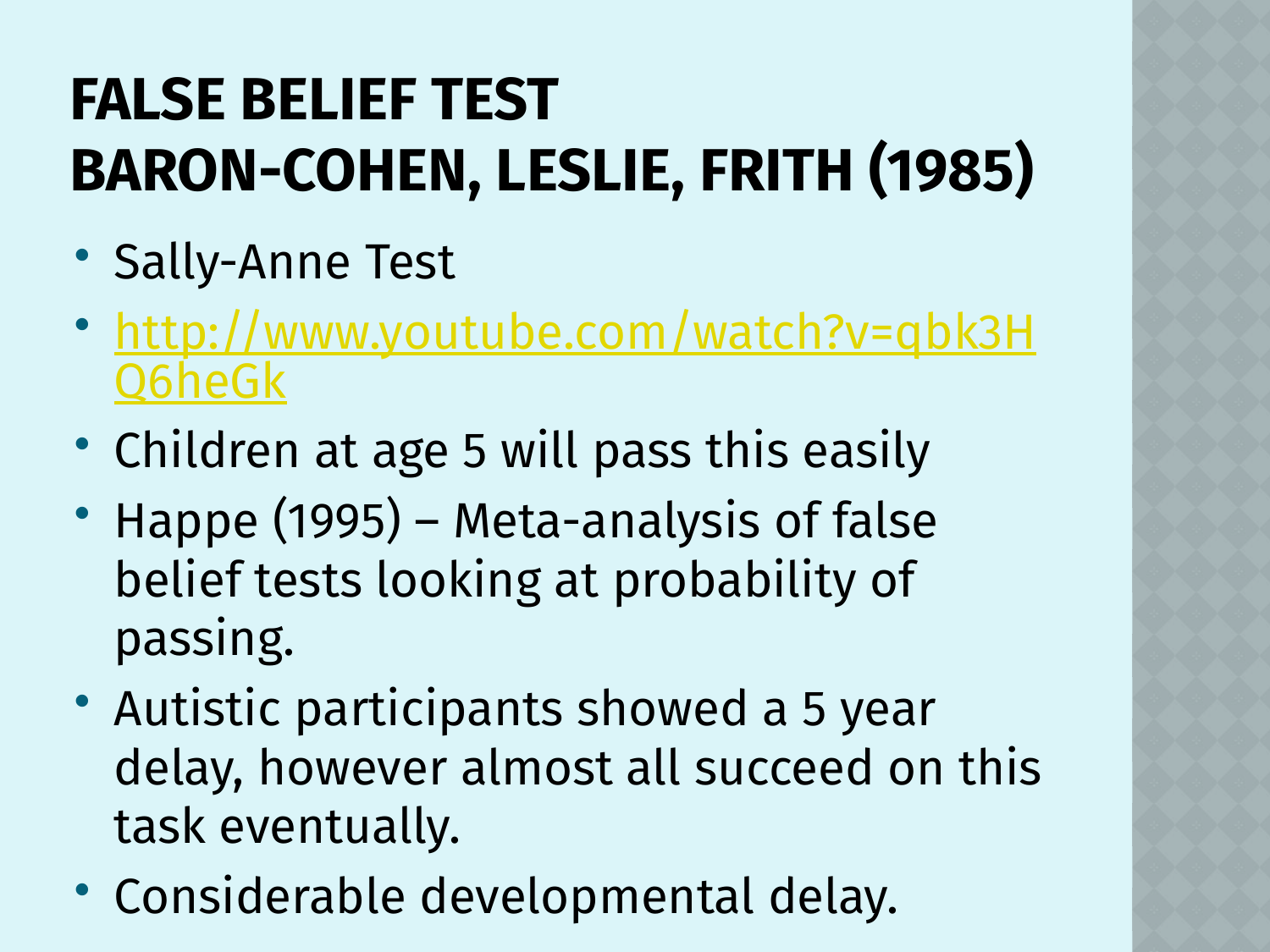

# False Belief Test Baron-Cohen, Leslie, Frith (1985)
Sally-Anne Test
http://www.youtube.com/watch?v=qbk3HQ6heGk
Children at age 5 will pass this easily
Happe (1995) – Meta-analysis of false belief tests looking at probability of passing.
Autistic participants showed a 5 year delay, however almost all succeed on this task eventually.
Considerable developmental delay.